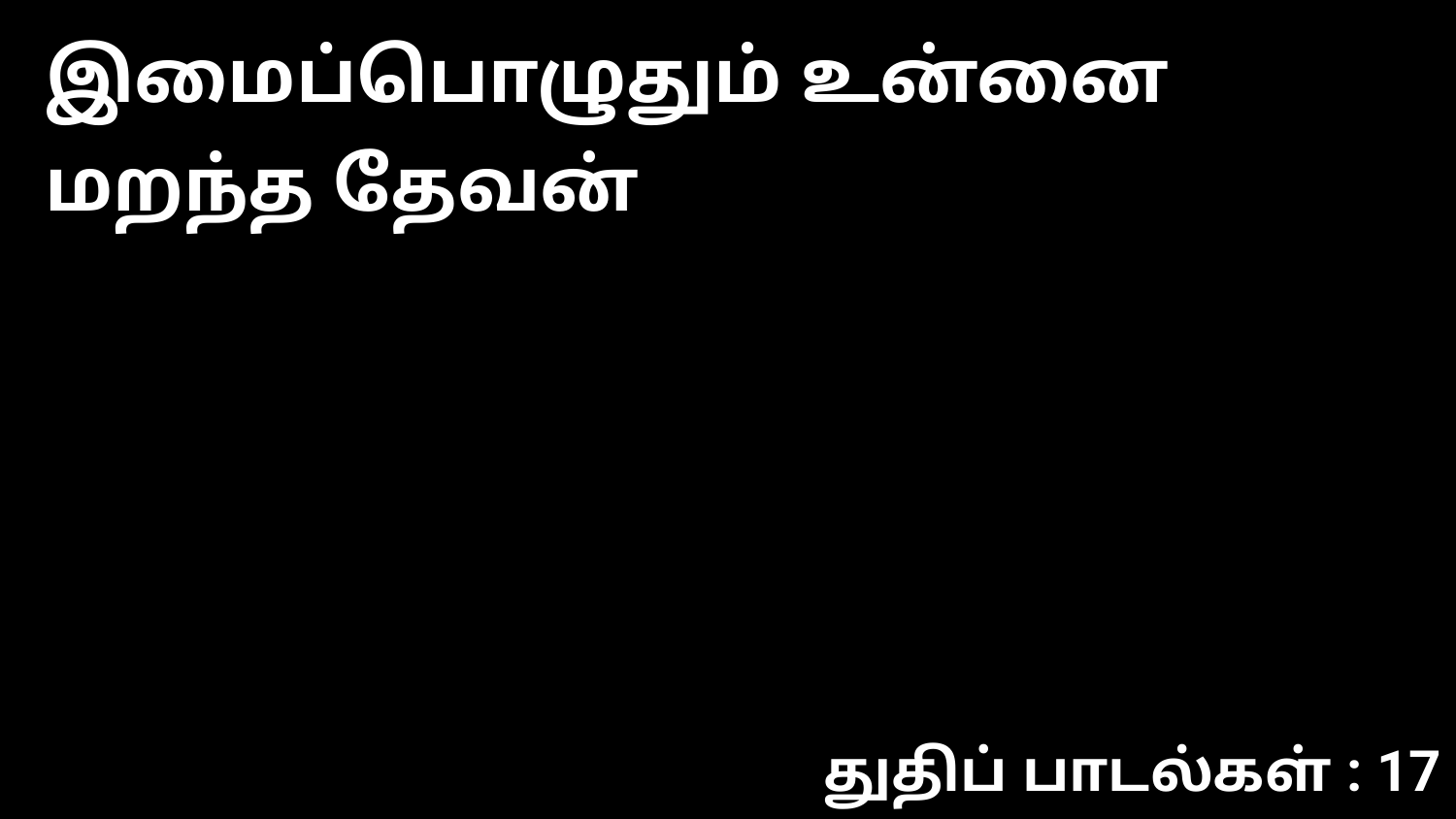

இமைப்பொழுதும் உன்னை மறந்த தேவன்
துதிப் பாடல்கள் : 17